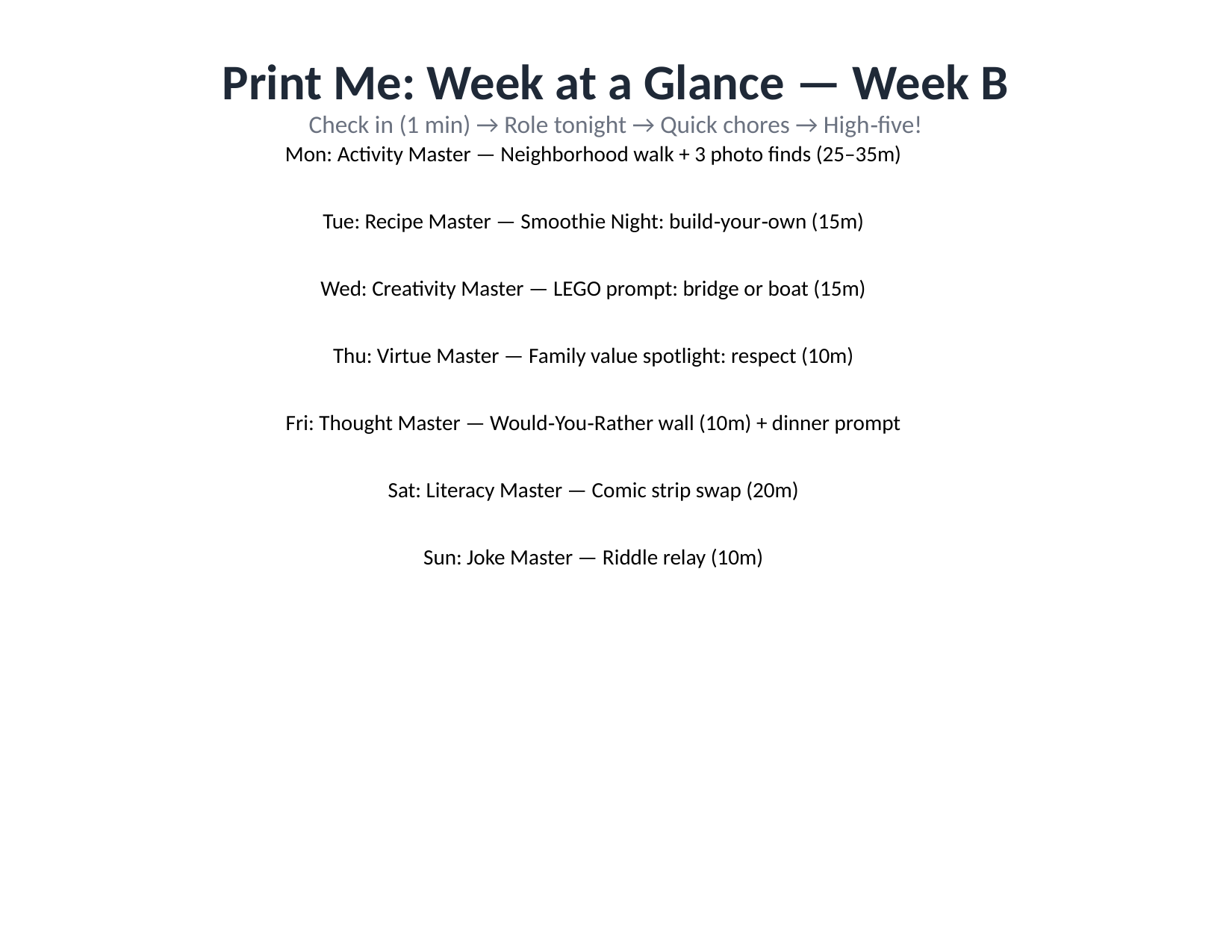

Print Me: Week at a Glance — Week B
Check in (1 min) → Role tonight → Quick chores → High‑five!
Mon: Activity Master — Neighborhood walk + 3 photo finds (25–35m)
Tue: Recipe Master — Smoothie Night: build‑your‑own (15m)
Wed: Creativity Master — LEGO prompt: bridge or boat (15m)
Thu: Virtue Master — Family value spotlight: respect (10m)
Fri: Thought Master — Would‑You‑Rather wall (10m) + dinner prompt
Sat: Literacy Master — Comic strip swap (20m)
Sun: Joke Master — Riddle relay (10m)